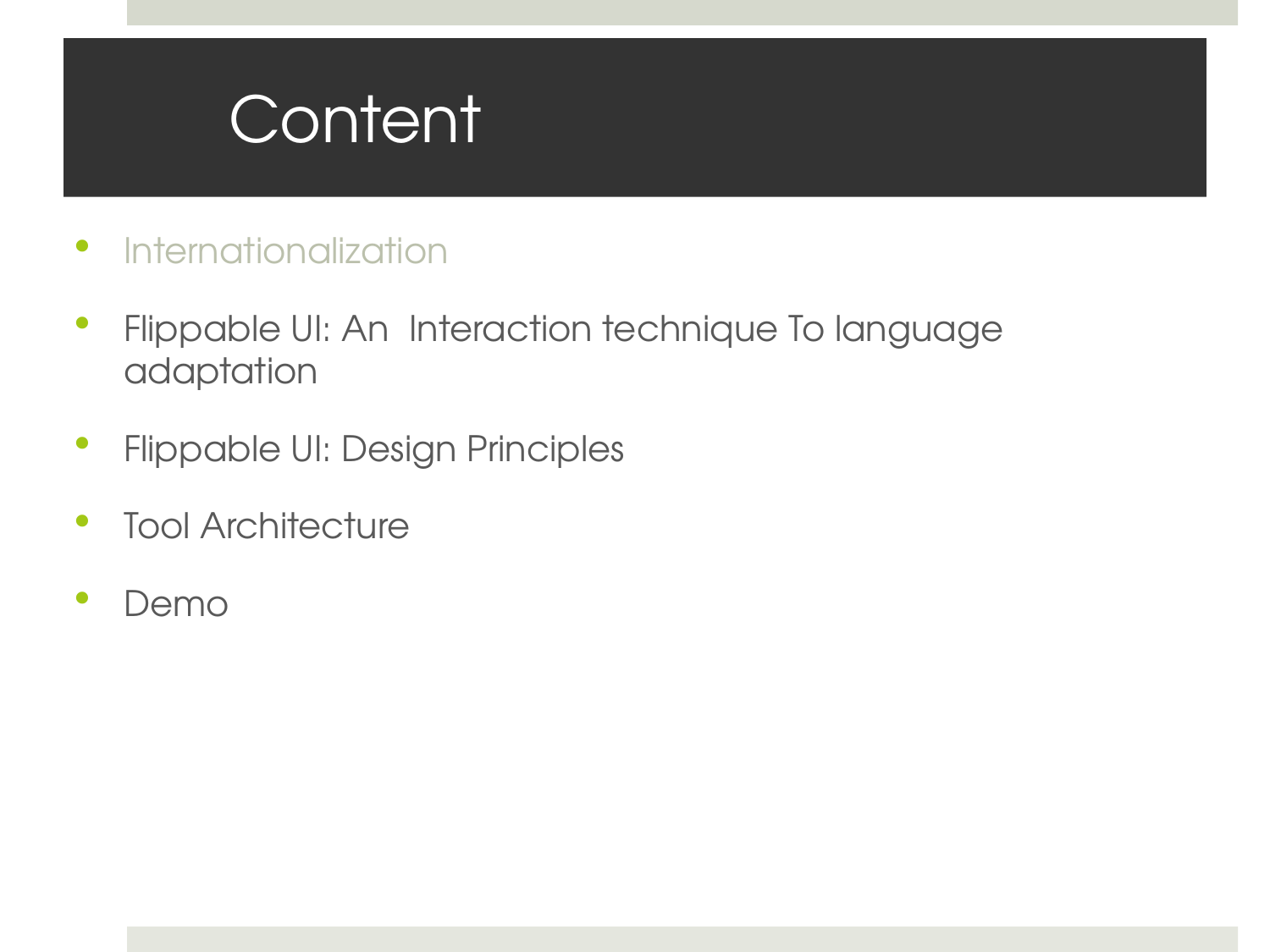

# Content
Internationalization
Flippable UI: An  Interaction technique To language adaptation
Flippable UI: Design Principles
Tool Architecture
Demo